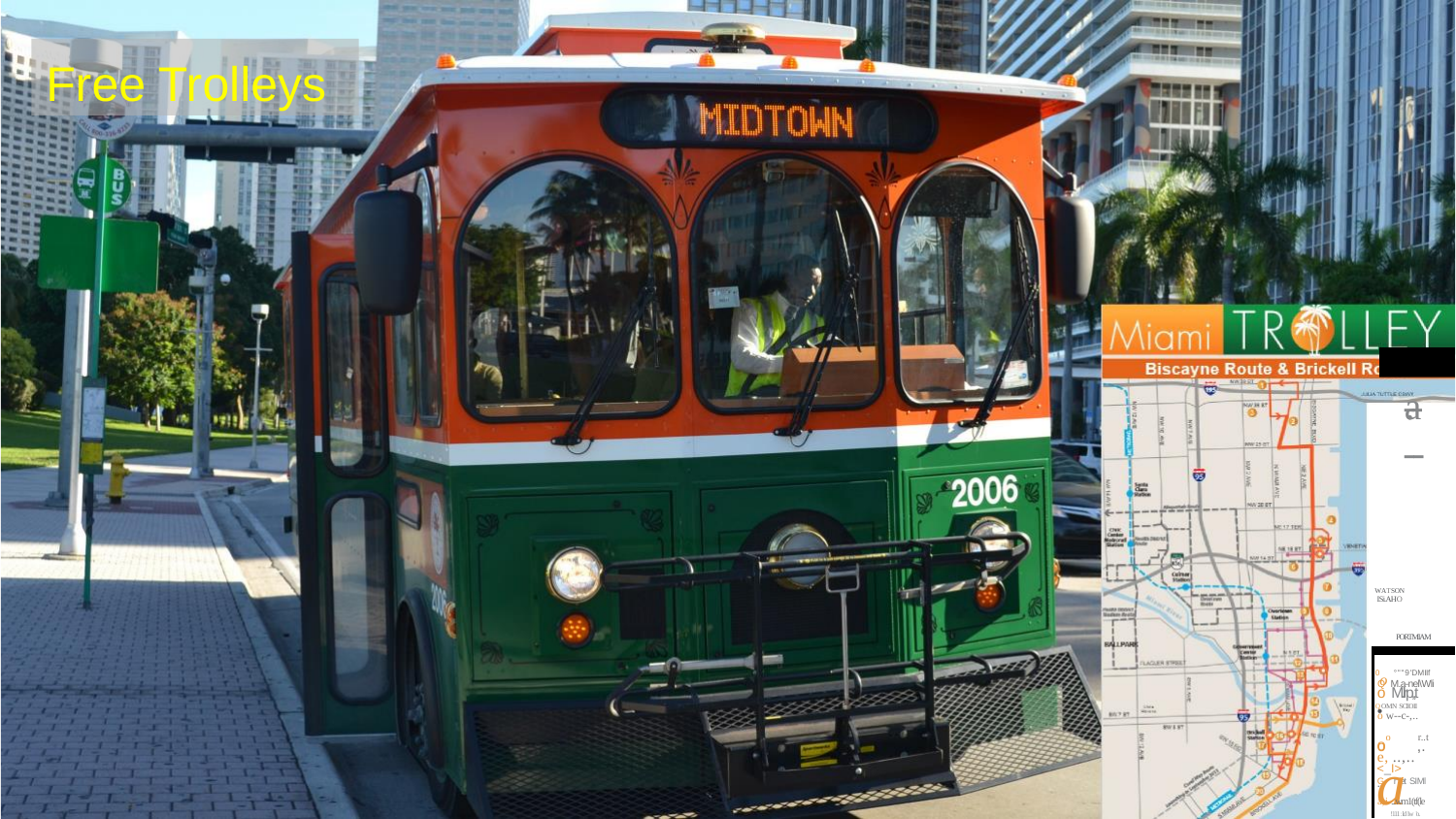

Free Trolleys

# -.a- --
WATSON
ISi.AHO
PORTMIAM
0o °""9'DM­IIf

Q M.a-nel\Wli
o  M.'lrp,,t	•
Q OMN SCllOII
o w--c-,..
oo	r..t
o	,.­
e, ..,..
a1-­
<_I>	...
G r iet SIMl
a,i ...wm1(tf(le
!111:ld lw 'o.